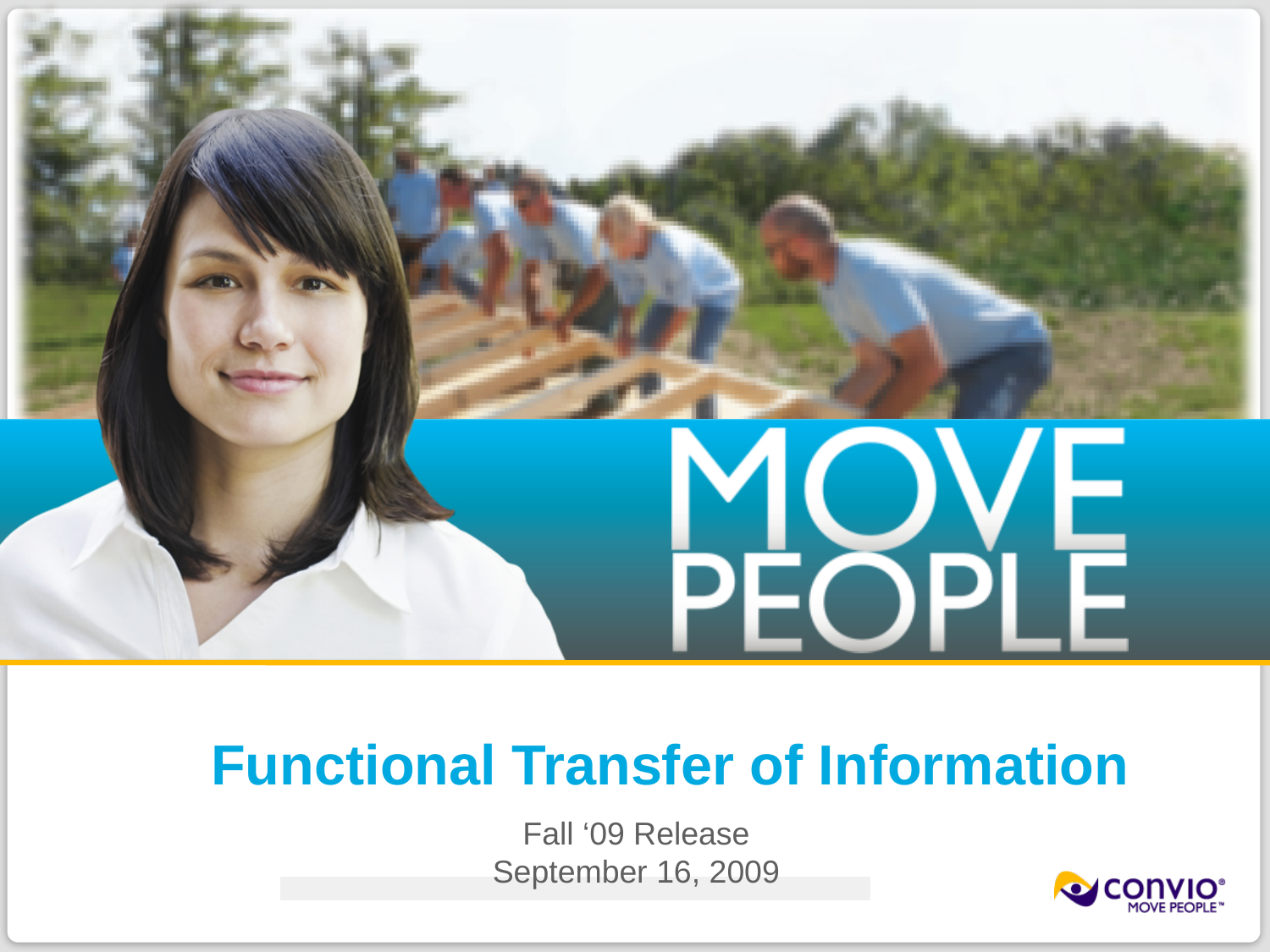

# Functional Transfer of Information
Fall ‘09 Release
September 16, 2009